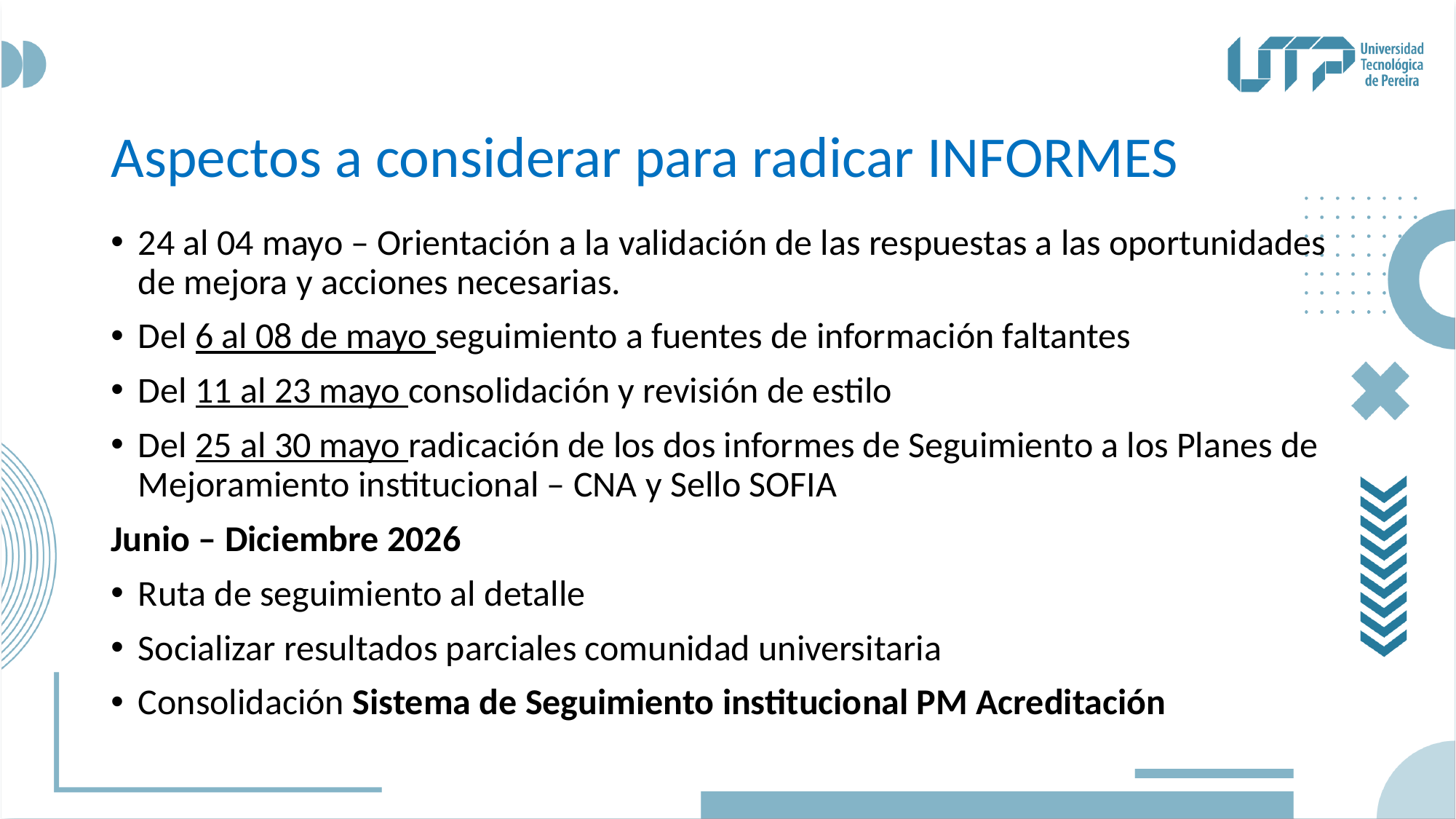

# Aspectos a considerar para radicar INFORMES
24 al 04 mayo – Orientación a la validación de las respuestas a las oportunidades de mejora y acciones necesarias.
Del 6 al 08 de mayo seguimiento a fuentes de información faltantes
Del 11 al 23 mayo consolidación y revisión de estilo
Del 25 al 30 mayo radicación de los dos informes de Seguimiento a los Planes de Mejoramiento institucional – CNA y Sello SOFIA
Junio – Diciembre 2026
Ruta de seguimiento al detalle
Socializar resultados parciales comunidad universitaria
Consolidación Sistema de Seguimiento institucional PM Acreditación